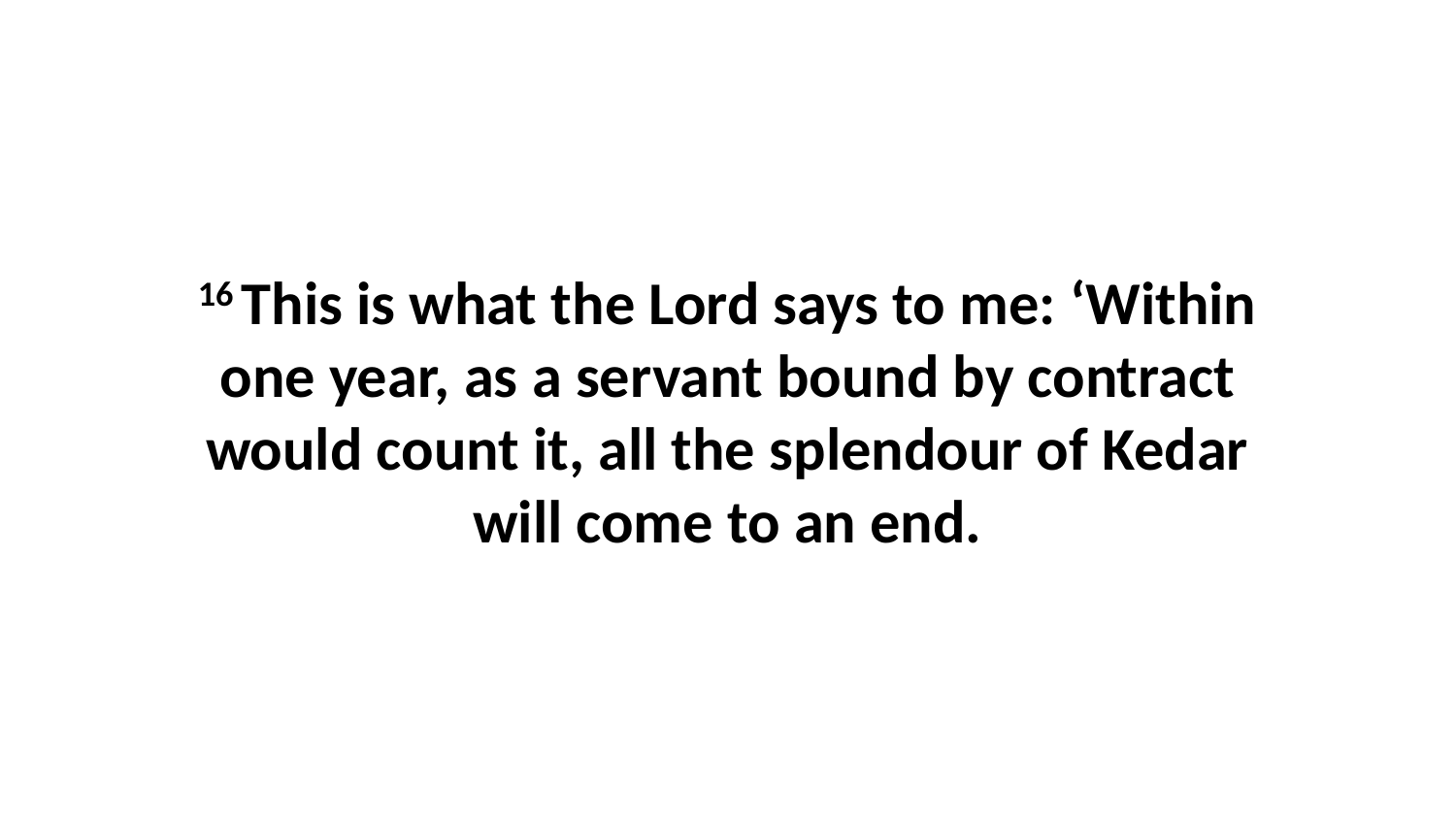

16 This is what the Lord says to me: ‘Within one year, as a servant bound by contract would count it, all the splendour of Kedar will come to an end.